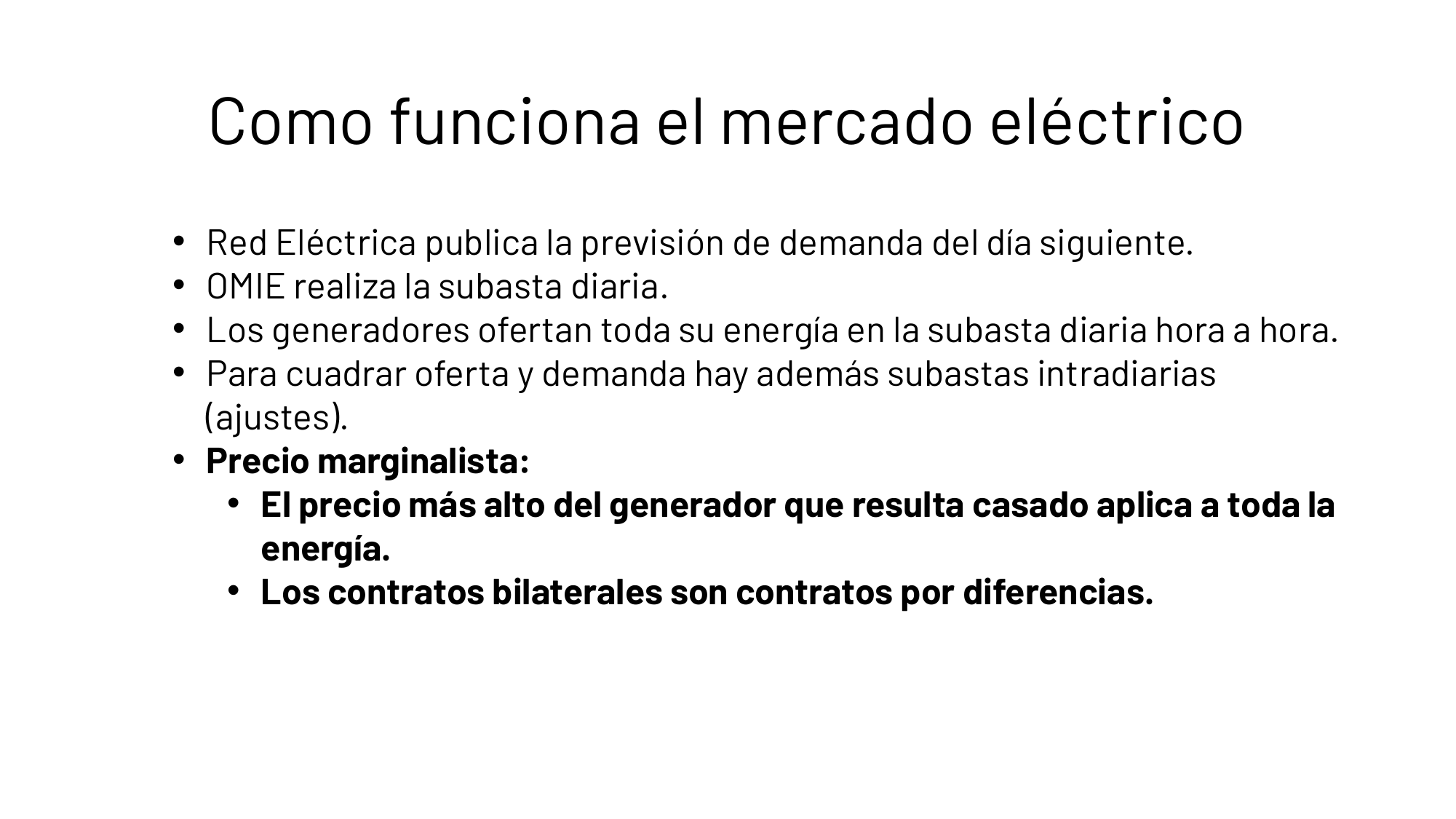

# Como funciona el mercado eléctrico
Red Eléctrica publica la previsión de demanda del día siguiente.
OMIE realiza la subasta diaria.
Los generadores ofertan toda su energía en la subasta diaria hora a hora.
Para cuadrar oferta y demanda hay además subastas intradiarias (ajustes).
Precio marginalista:
El precio más alto del generador que resulta casado aplica a toda la energía.
Los contratos bilaterales son contratos por diferencias.